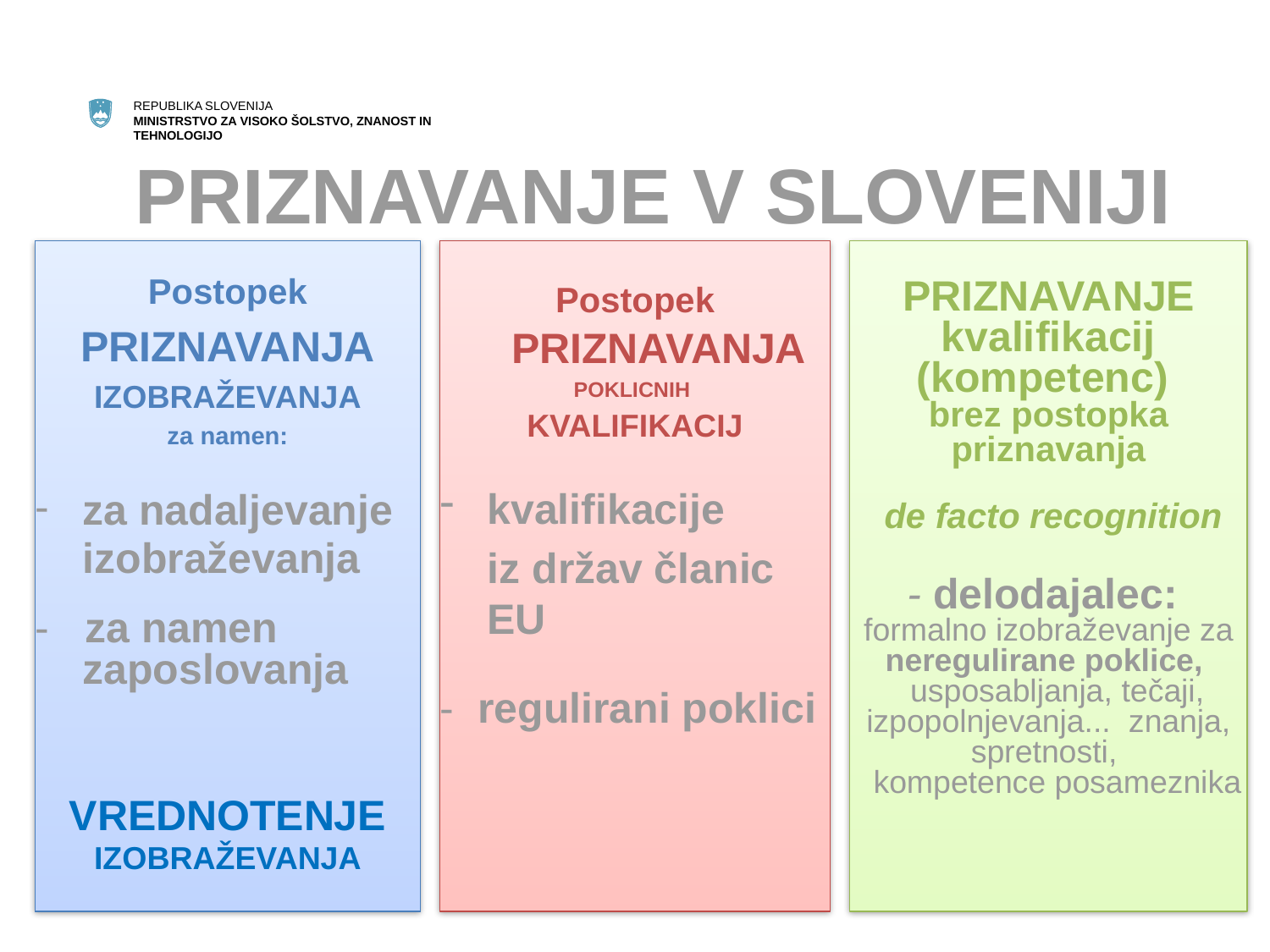

# PRIZNAVANJE V SLOVENIJI

Postopek
PRIZNAVANJA
IZOBRAŽEVANJA
za namen:

za nadaljevanje
    izobraževanja

-   za namen zaposlovanja

VREDNOTENJE
IZOBRAŽEVANJA

Postopek PRIZNAVANJA
POKLICNIH
KVALIFIKACIJ

kvalifikacije
	iz držav članic EU

-  regulirani poklici

PRIZNAVANJE kvalifikacij (kompetenc)
brez postopka priznavanja

 de facto recognition
- delodajalec:  formalno izobraževanje za neregulirane poklice,
  usposabljanja, tečaji, izpopolnjevanja...  znanja, spretnosti,
  kompetence posameznika